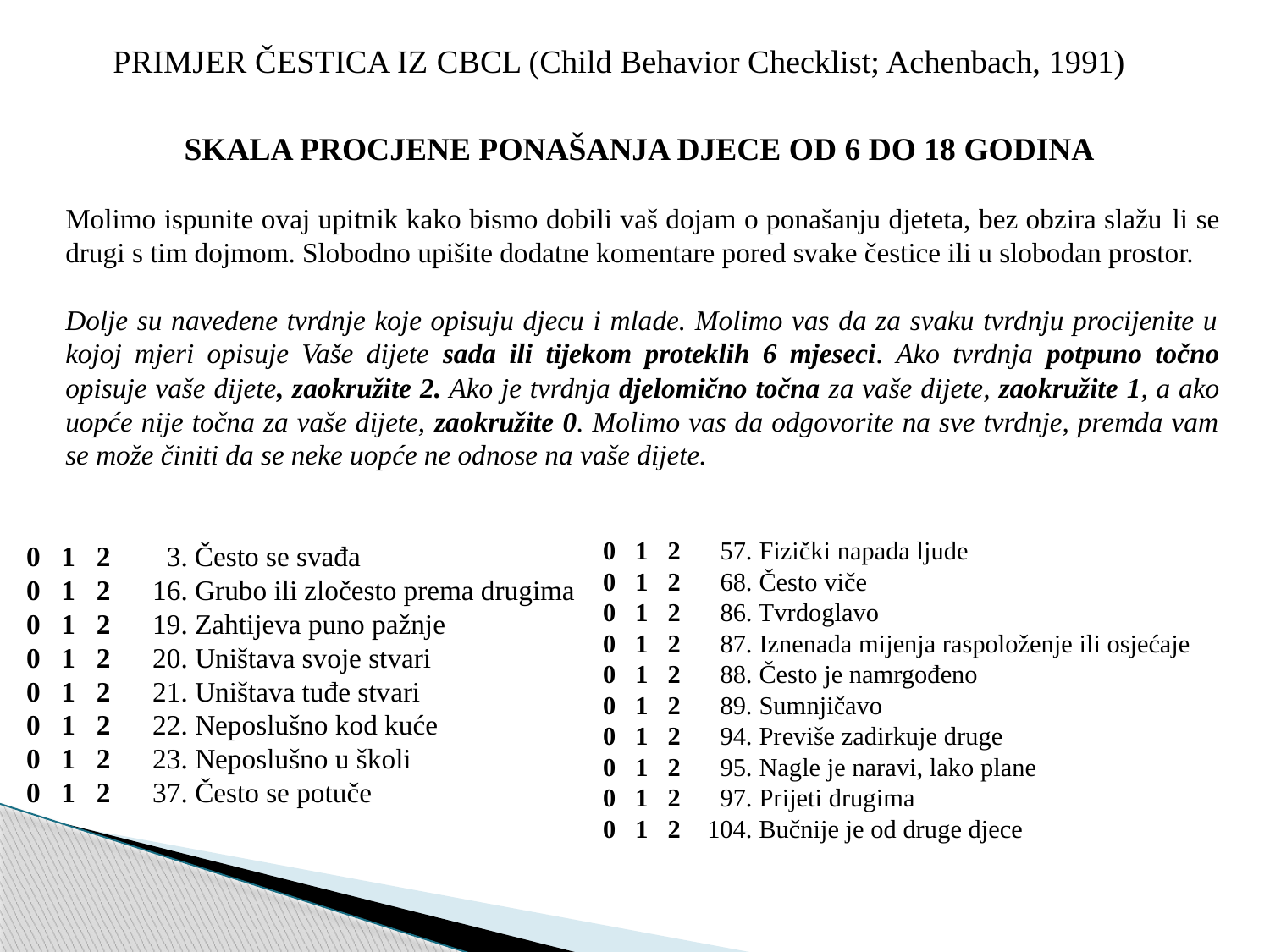

PRIMJER ČESTICA IZ CBCL (Child Behavior Checklist; Achenbach, 1991)

SKALA PROCJENE PONAŠANJA DJECE OD 6 DO 18 GODINA

Molimo ispunite ovaj upitnik kako bismo dobili vaš dojam o ponašanju djeteta, bez obzira slažu li se drugi s tim dojmom. Slobodno upišite dodatne komentare pored svake čestice ili u slobodan prostor.

Dolje su navedene tvrdnje koje opisuju djecu i mlade. Molimo vas da za svaku tvrdnju procijenite u kojoj mjeri opisuje Vaše dijete sada ili tijekom proteklih 6 mjeseci. Ako tvrdnja potpuno točno opisuje vaše dijete, zaokružite 2. Ako je tvrdnja djelomično točna za vaše dijete, zaokružite 1, a ako uopće nije točna za vaše dijete, zaokružite 0. Molimo vas da odgovorite na sve tvrdnje, premda vam se može činiti da se neke uopće ne odnose na vaše dijete.

0   1   2      57. Fizički napada ljude
0   1   2      68. Često viče
0   1   2      86. Tvrdoglavo
0   1   2      87. Iznenada mijenja raspoloženje ili osjećaje
0   1   2      88. Često je namrgođeno
0   1   2      89. Sumnjičavo
0   1   2      94. Previše zadirkuje druge
0   1   2      95. Nagle je naravi, lako plane
0   1   2      97. Prijeti drugima
0   1   2    104. Bučnije je od druge djece

0   1   2        3. Često se svađa
0   1   2      16. Grubo ili zločesto prema drugima
0   1   2      19. Zahtijeva puno pažnje
0   1   2      20. Uništava svoje stvari
0   1   2      21. Uništava tuđe stvari
0   1   2      22. Neposlušno kod kuće
0   1   2      23. Neposlušno u školi
0   1   2      37. Često se potuče